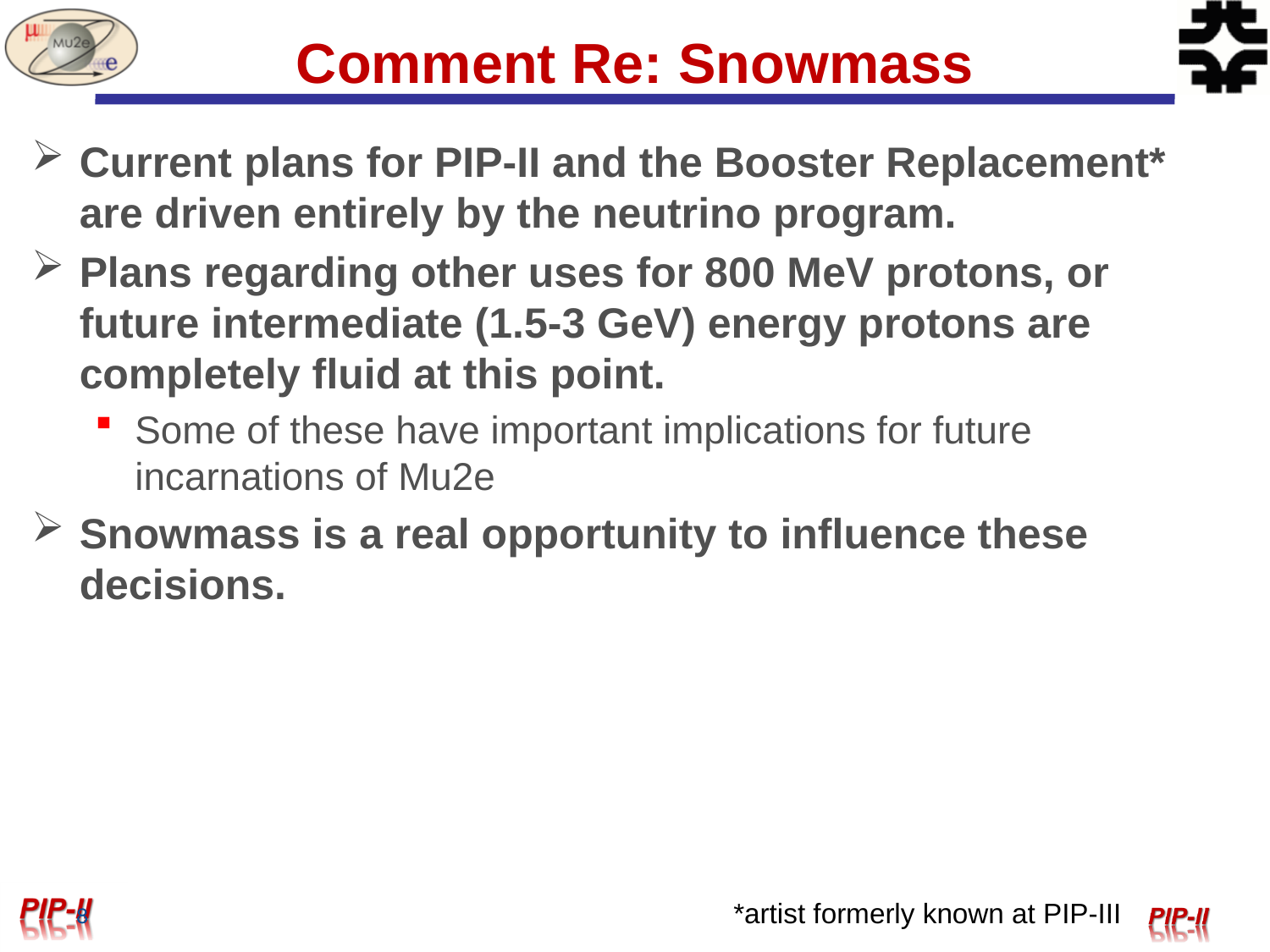

# Comment Re: Snowmass
Current plans for PIP-II and the Booster Replacement* are driven entirely by the neutrino program.
Plans regarding other uses for 800 MeV protons, or future intermediate (1.5-3 GeV) energy protons are completely fluid at this point.
Some of these have important implications for future incarnations of Mu2e
Snowmass is a real opportunity to influence these decisions.
*artist formerly known at PIP-III
8